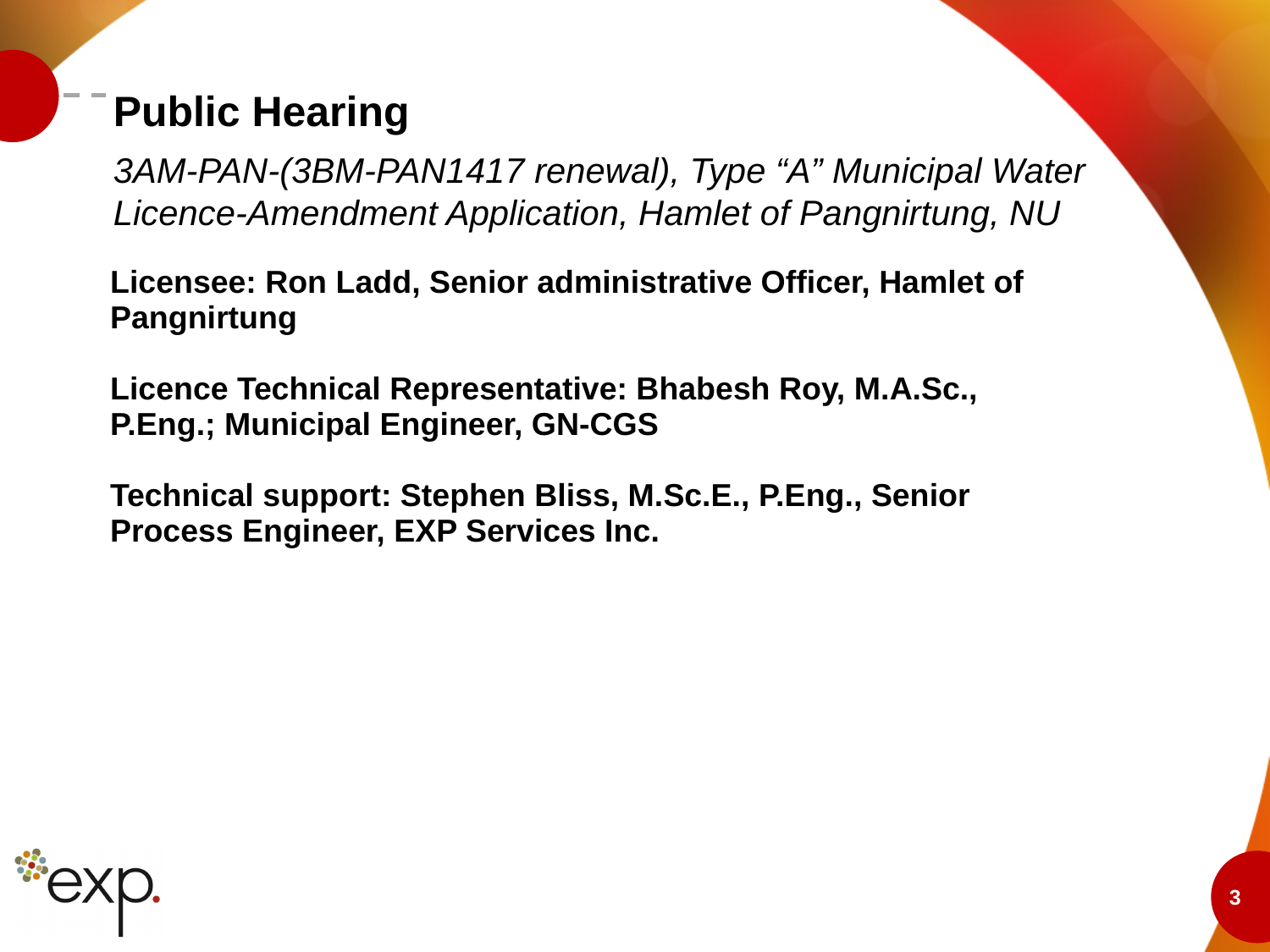

# Public Hearing
3AM-PAN-(3BM-PAN1417 renewal), Type “A” Municipal Water Licence-Amendment Application, Hamlet of Pangnirtung, NU
| Licensee: Ron Ladd, Senior administrative Officer, Hamlet of Pangnirtung Licence Technical Representative: Bhabesh Roy, M.A.Sc., P.Eng.; Municipal Engineer, GN-CGS Technical support: Stephen Bliss, M.Sc.E., P.Eng., Senior Process Engineer, EXP Services Inc. |
| --- |
3